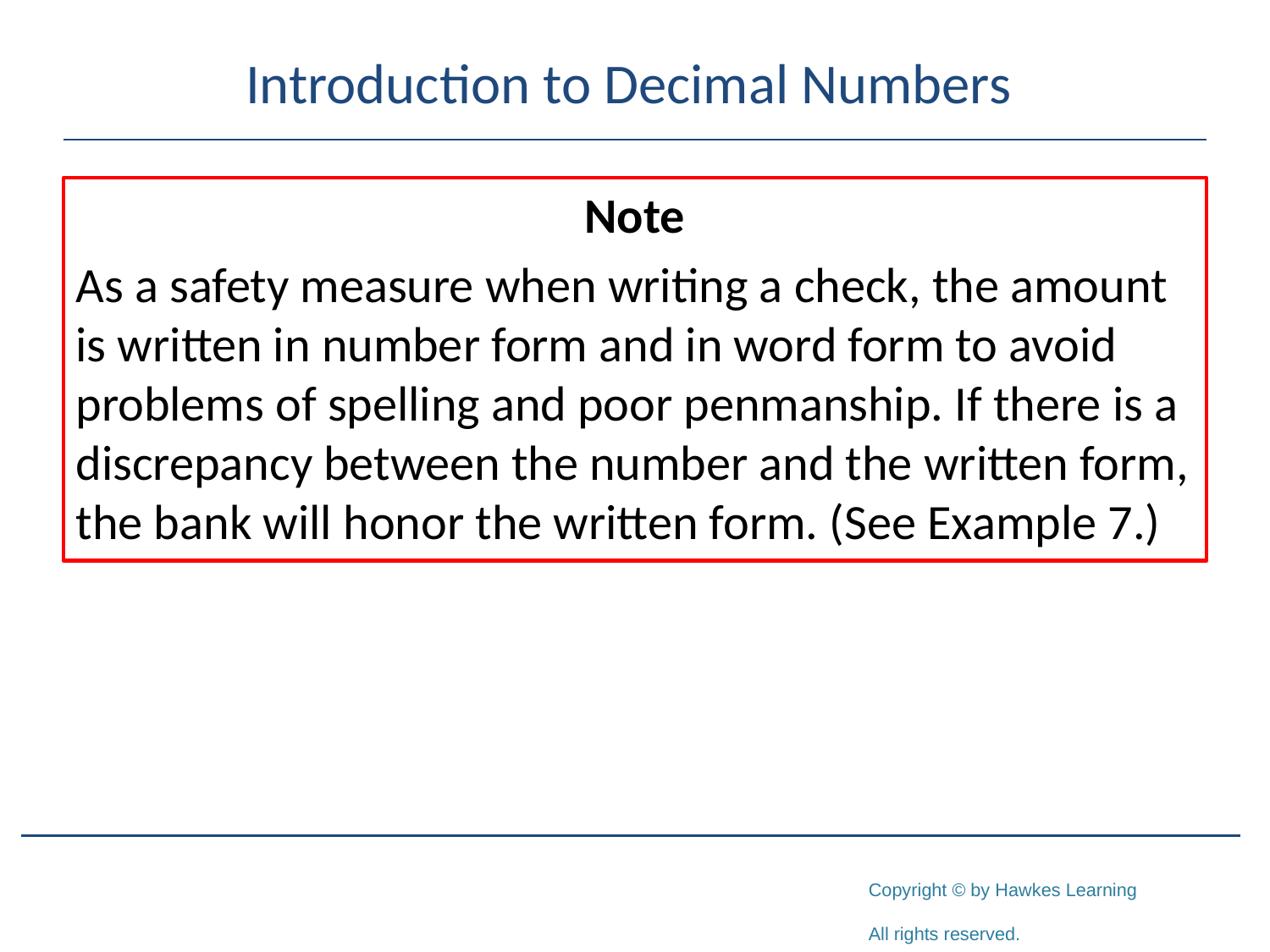

# Introduction to Decimal Numbers
Note
As a safety measure when writing a check, the amount is written in number form and in word form to avoid problems of spelling and poor penmanship. If there is a discrepancy between the number and the written form, the bank will honor the written form. (See Example 7.)